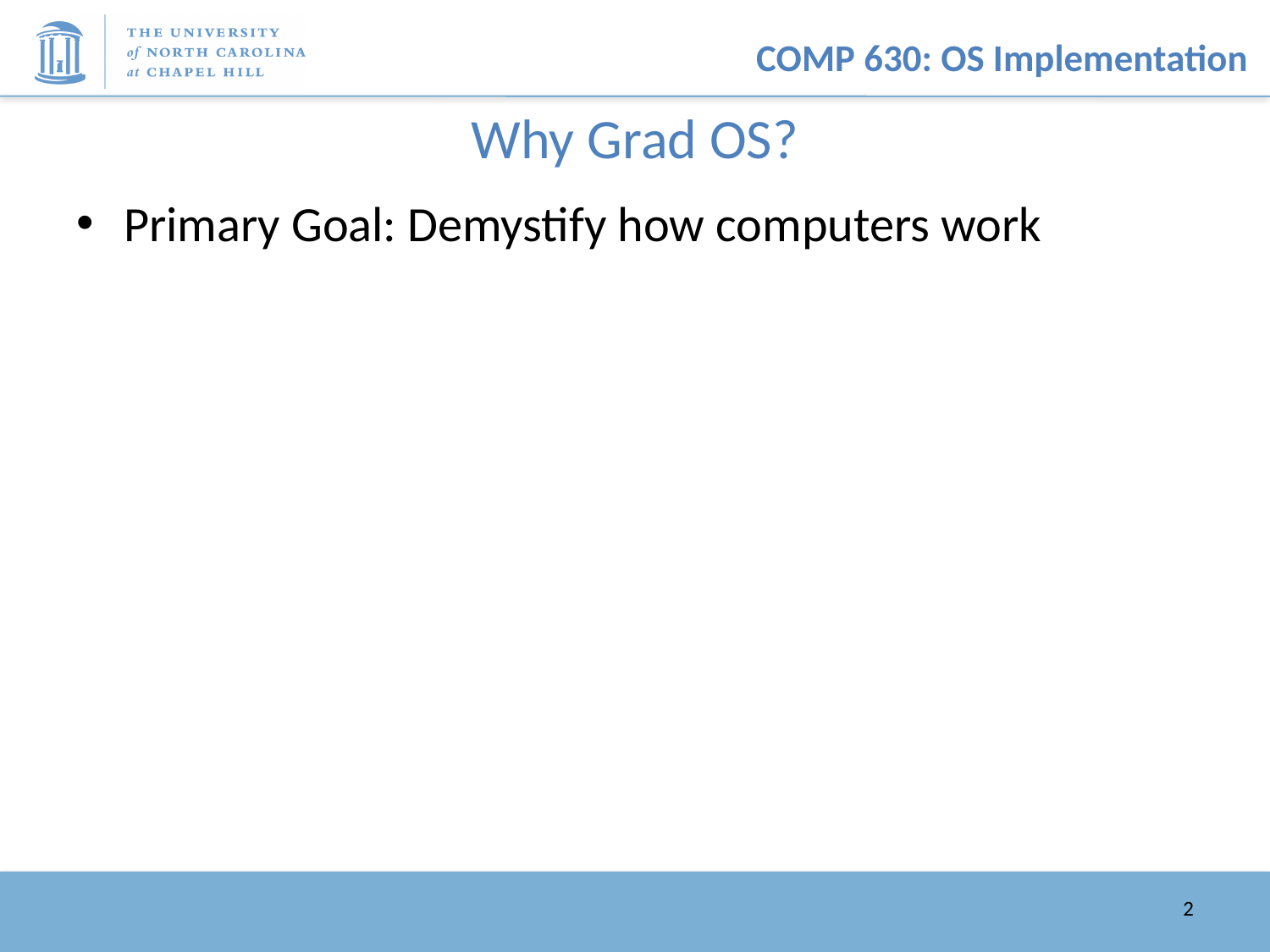

# Why Grad OS?
Primary Goal: Demystify how computers work

2